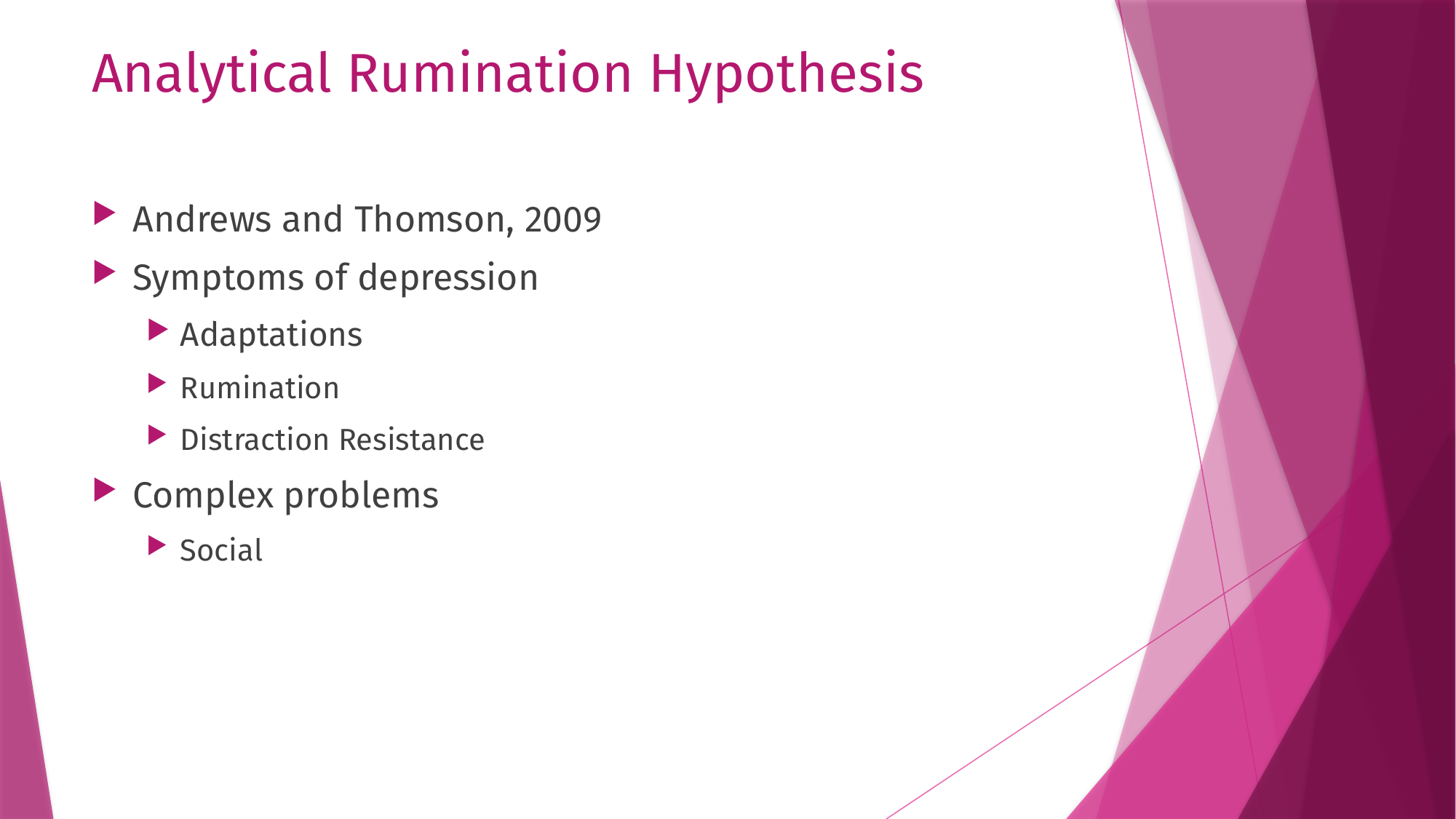

# Analytical Rumination Hypothesis
Andrews and Thomson, 2009
Symptoms of depression
Adaptations
Rumination
Distraction Resistance
Complex problems
Social